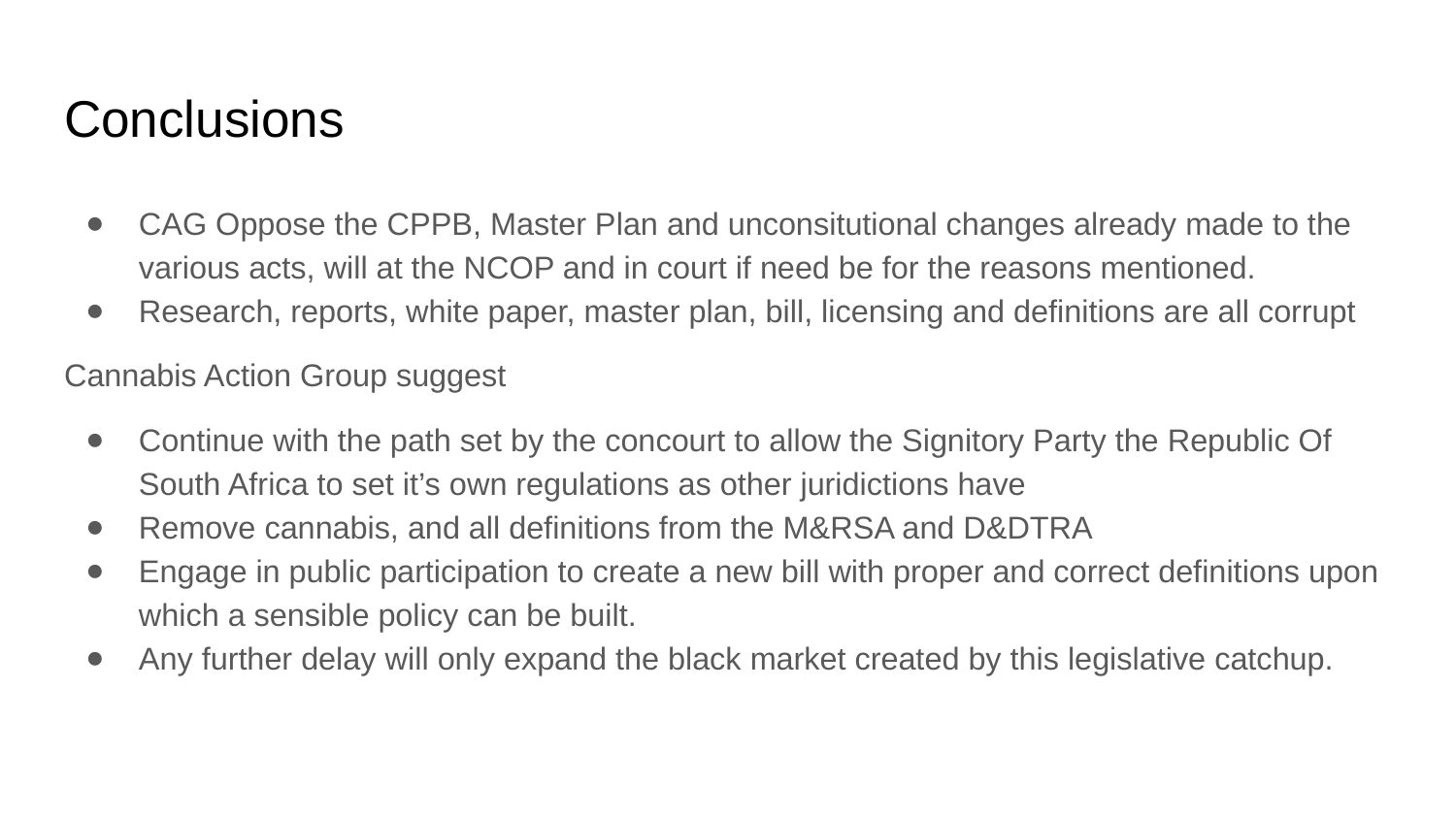

# Conclusions
CAG Oppose the CPPB, Master Plan and unconsitutional changes already made to the various acts, will at the NCOP and in court if need be for the reasons mentioned.
Research, reports, white paper, master plan, bill, licensing and definitions are all corrupt
Cannabis Action Group suggest
Continue with the path set by the concourt to allow the Signitory Party the Republic Of South Africa to set it’s own regulations as other juridictions have
Remove cannabis, and all definitions from the M&RSA and D&DTRA
Engage in public participation to create a new bill with proper and correct definitions upon which a sensible policy can be built.
Any further delay will only expand the black market created by this legislative catchup.